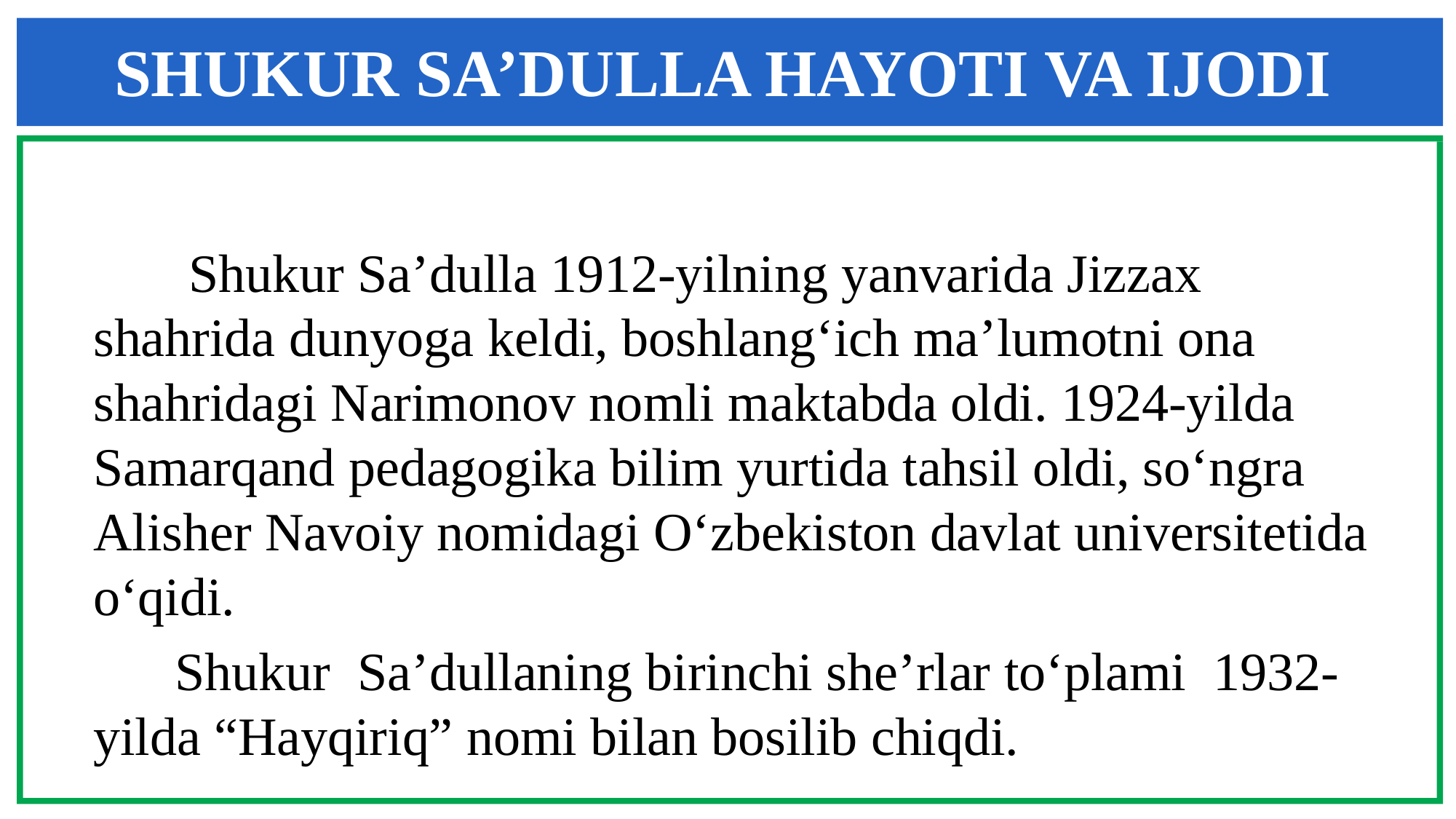

SHUKUR SA’DULLA HAYOTI VA IJODI

          Shukur Saʼdulla 1912-yilning yanvarida Jizzax shahrida dunyoga keldi, boshlangʻich maʼlumotni ona shahridagi Narimonov nomli maktabda oldi. 1924-yilda Samarqand pedagogika bilim yurtida tahsil oldi, soʻngra Alisher Navoiy nomidagi Oʻzbekiston davlat universitetida oʻqidi.
         Shukur  Saʼdullaning birinchi sheʼrlar toʻplami  1932- yilda “Hayqiriq” nomi bilan bosilib chiqdi.